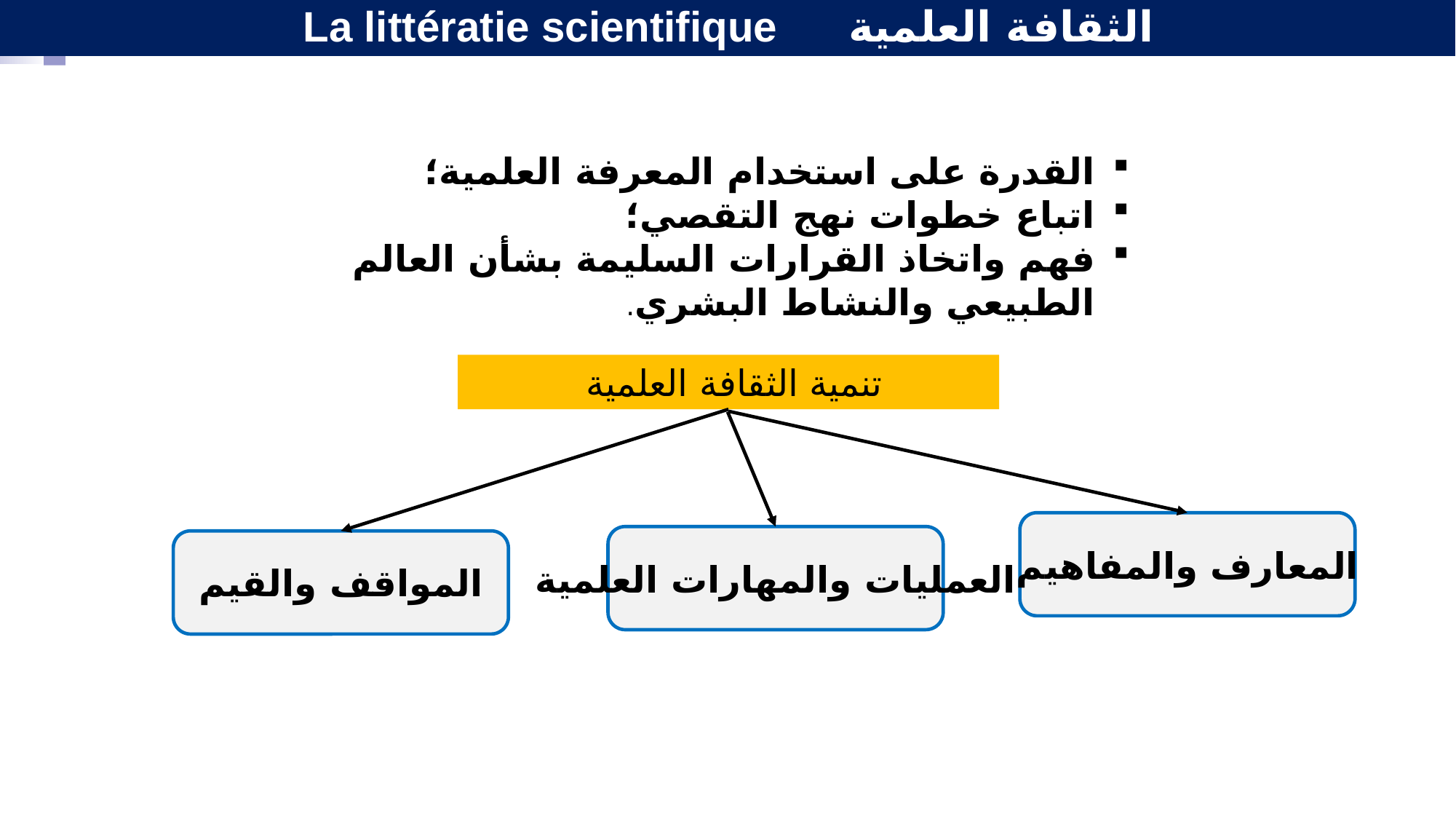

La littératie scientifique      الثقافة العلمية
القدرة على استخدام المعرفة العلمية؛
اتباع خطوات نهج التقصي؛
فهم واتخاذ القرارات السليمة بشأن العالم الطبيعي والنشاط البشري.
تنمية الثقافة العلمية
المعارف والمفاهيم
العمليات والمهارات العلمية
المواقف والقيم